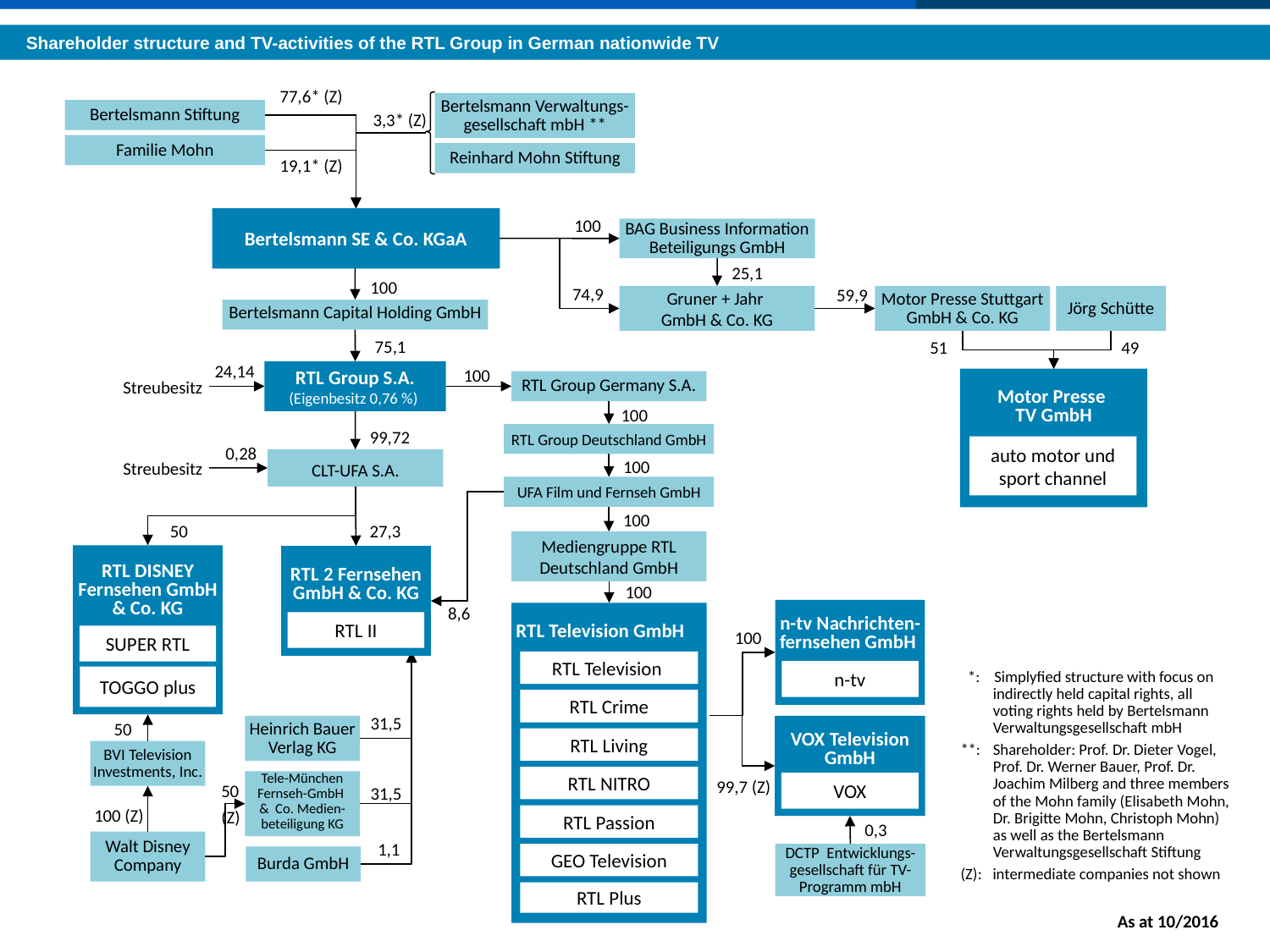

Shareholder structure and TV-activities of the RTL Group in German nationwide TV
77,6* (Z)

Bertelsmann Verwaltungs-
gesellschaft mbH **
Bertelsmann Stiftung
  3,3* (Z)
Familie Mohn
Reinhard Mohn Stiftung
19,1* (Z)
Bertelsmann SE & Co. KGaA
100
BAG Business Information Beteiligungs GmbH
25,1
 100
74,9
59,9
Jörg Schütte
Motor Presse Stuttgart GmbH & Co. KG
Gruner + Jahr
GmbH & Co. KG
Bertelsmann Capital Holding GmbH
75,1
51
49
24,14
RTL Group S.A. (Eigenbesitz 0,76 %)
100
Motor Presse
TV GmbH
Streubesitz
RTL Group Germany S.A.
100
RTL Group Deutschland GmbH
99,72
auto motor und sport channel
0,28
CLT-UFA S.A.
Streubesitz
100
UFA Film und Fernseh GmbH
100
27,3
50
Mediengruppe RTL Deutschland GmbH
RTL DISNEY Fernsehen GmbH & Co. KG
RTL 2 Fernsehen GmbH & Co. KG
100
8,6
n-tv Nachrichten-fernsehen GmbH
RTL Television GmbH
RTL II
    *:    Simplyfied structure with focus on  indirectly held capital rights, all voting rights held by Bertelsmann Verwaltungsgesellschaft mbH
  **:	Shareholder: Prof. Dr. Dieter Vogel, Prof. Dr. Werner Bauer, Prof. Dr. Joachim Milberg and three members  of the Mohn family (Elisabeth Mohn, Dr. Brigitte Mohn, Christoph Mohn) as well as the Bertelsmann Verwaltungsgesellschaft Stiftung
  (Z):   intermediate companies not shown
SUPER RTL
 100
RTL Television
n-tv
50
TOGGO plus
RTL Crime
31,5
50
Heinrich Bauer Verlag KG
VOX Television GmbH
RTL Living
BVI Television Investments, Inc.
RTL NITRO
99,7 (Z)
Tele-München Fernseh-GmbH
&  Co. Medien-beteiligung KG
VOX
31,5
 50
 (Z)
 100 (Z)
RTL Passion
0,3
Walt Disney Company
1,1
GEO Television
DCTP  Entwicklungs-gesellschaft für TV-Programm mbH
Burda GmbH
RTL Plus
As at 10/2016